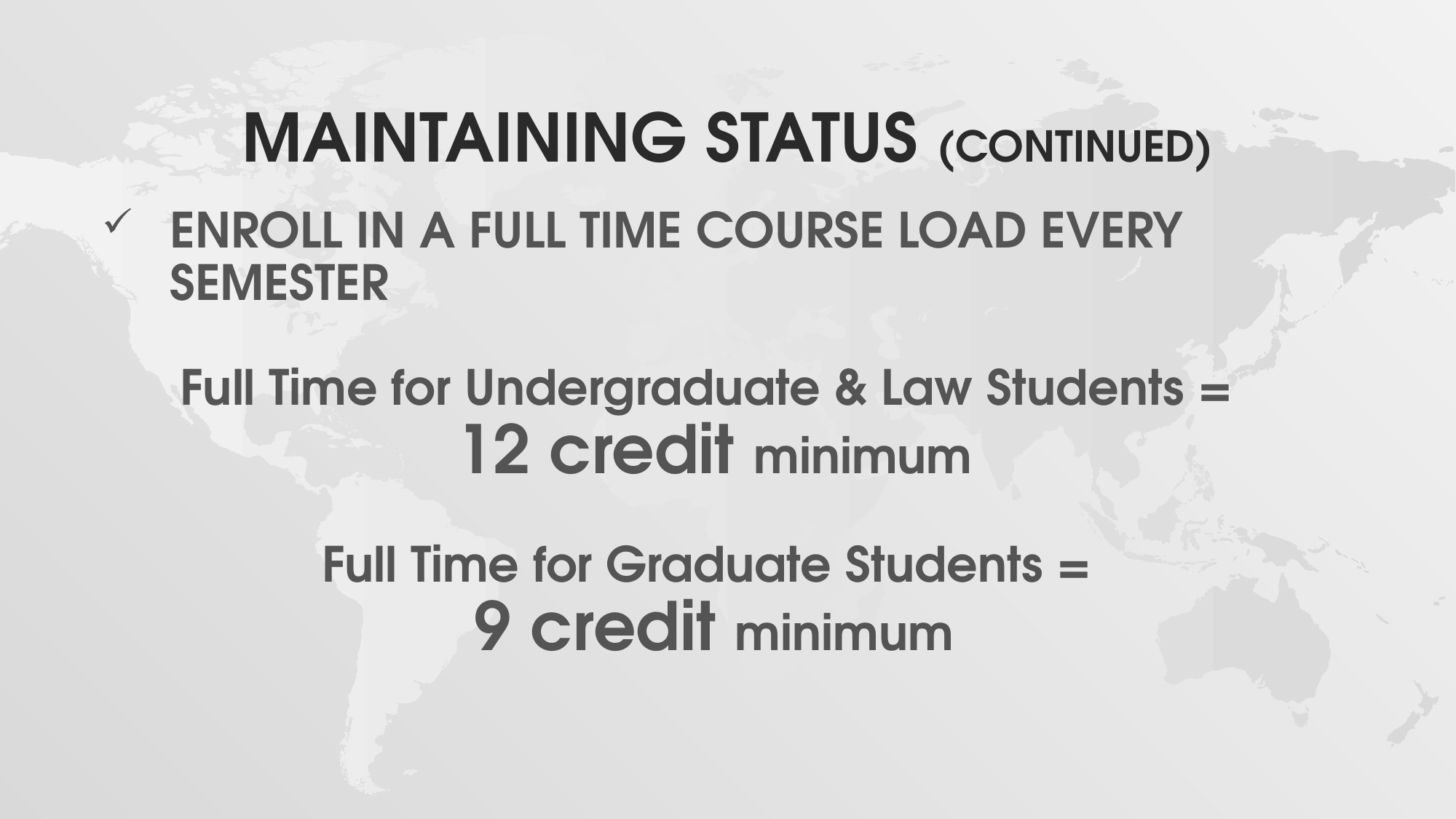

# Maintaining status (continued)
ENROLL IN A FULL TIME COURSE LOAD EVERY SEMESTER

Full Time for Undergraduate & Law Students =
12 credit minimum

Full Time for Graduate Students =
9 credit minimum